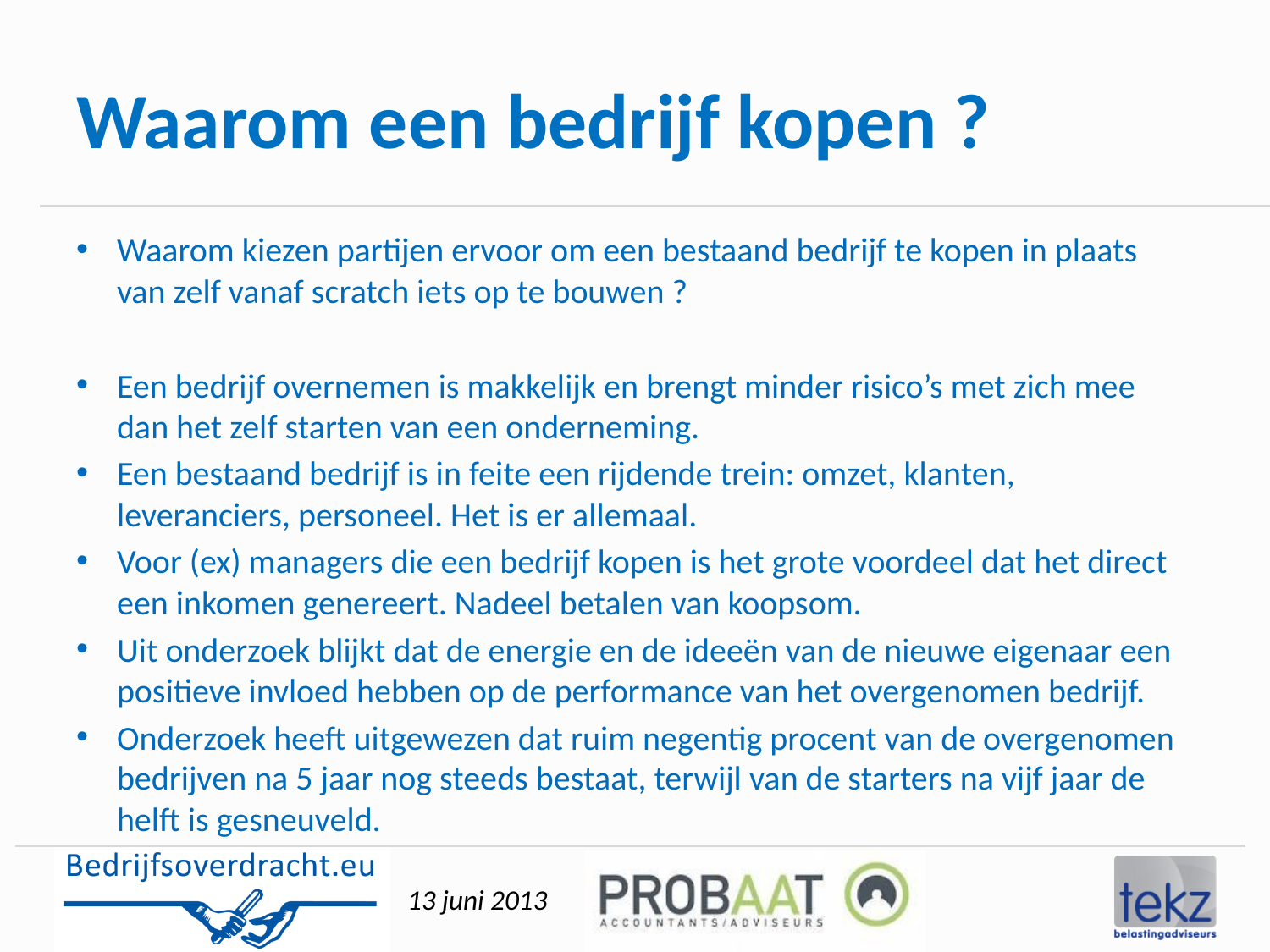

# Waarom een bedrijf kopen ?
Waarom kiezen partijen ervoor om een bestaand bedrijf te kopen in plaats van zelf vanaf scratch iets op te bouwen ?

Een bedrijf overnemen is makkelijk en brengt minder risico’s met zich mee dan het zelf starten van een onderneming.
Een bestaand bedrijf is in feite een rijdende trein: omzet, klanten, leveranciers, personeel. Het is er allemaal.
Voor (ex) managers die een bedrijf kopen is het grote voordeel dat het direct een inkomen genereert. Nadeel betalen van koopsom.
Uit onderzoek blijkt dat de energie en de ideeën van de nieuwe eigenaar een positieve invloed hebben op de performance van het overgenomen bedrijf.
Onderzoek heeft uitgewezen dat ruim negentig procent van de overgenomen bedrijven na 5 jaar nog steeds bestaat, terwijl van de starters na vijf jaar de helft is gesneuveld.